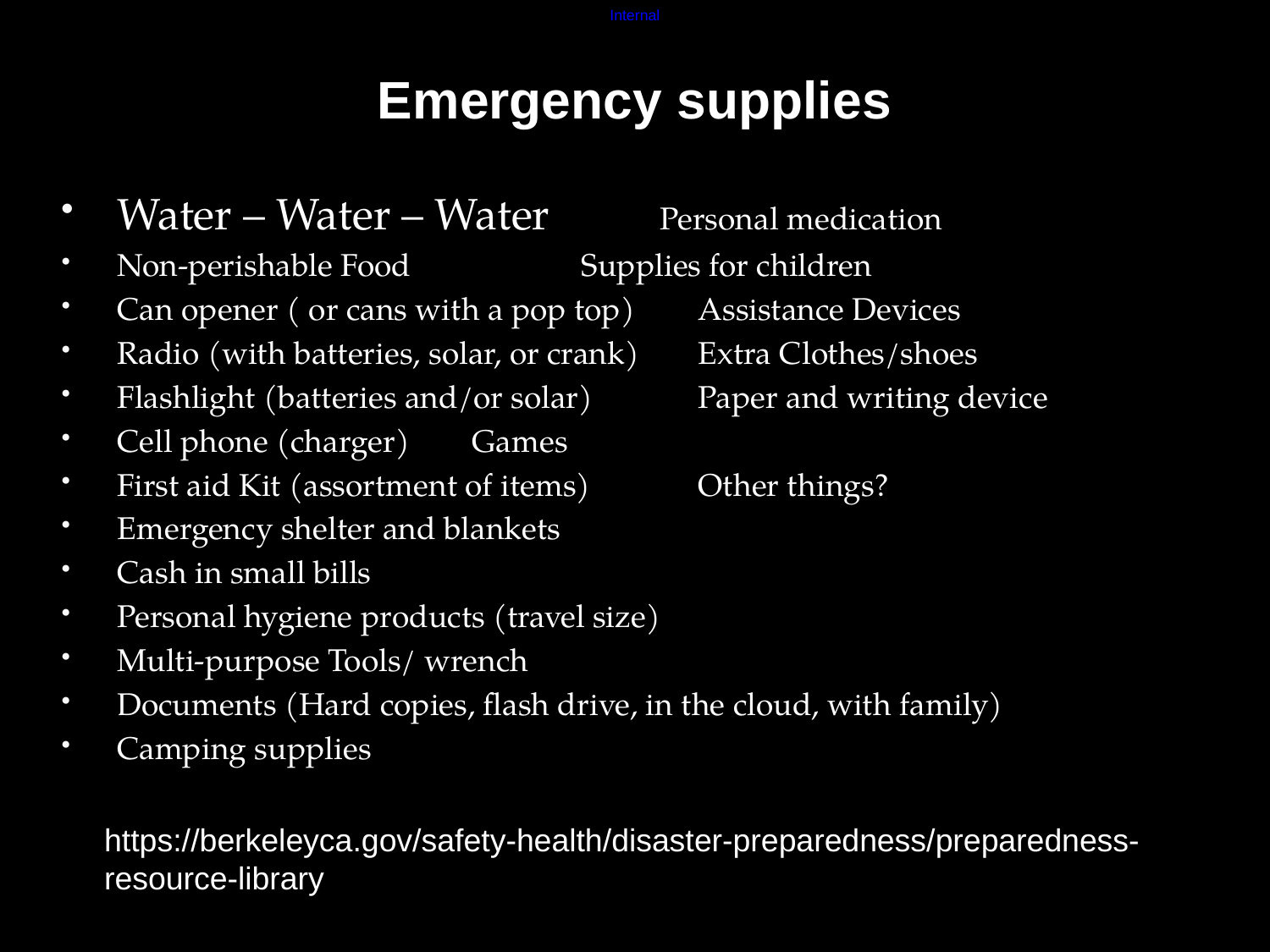

# Emergency supplies
Water – Water – Water          Personal medication
Non-perishable Food		                Supplies for children
Can opener ( or cans with a pop top)	  Assistance Devices
Radio (with batteries, solar, or crank)	  Extra Clothes/shoes
Flashlight (batteries and/or solar)	  Paper and writing device
Cell phone (charger)			  Games
First aid Kit (assortment of items)	  Other things?
Emergency shelter and blankets
Cash in small bills
Personal hygiene products (travel size)
Multi-purpose Tools/ wrench
Documents (Hard copies, flash drive, in the cloud, with family)
Camping supplies
https://berkeleyca.gov/safety-health/disaster-preparedness/preparedness-resource-library